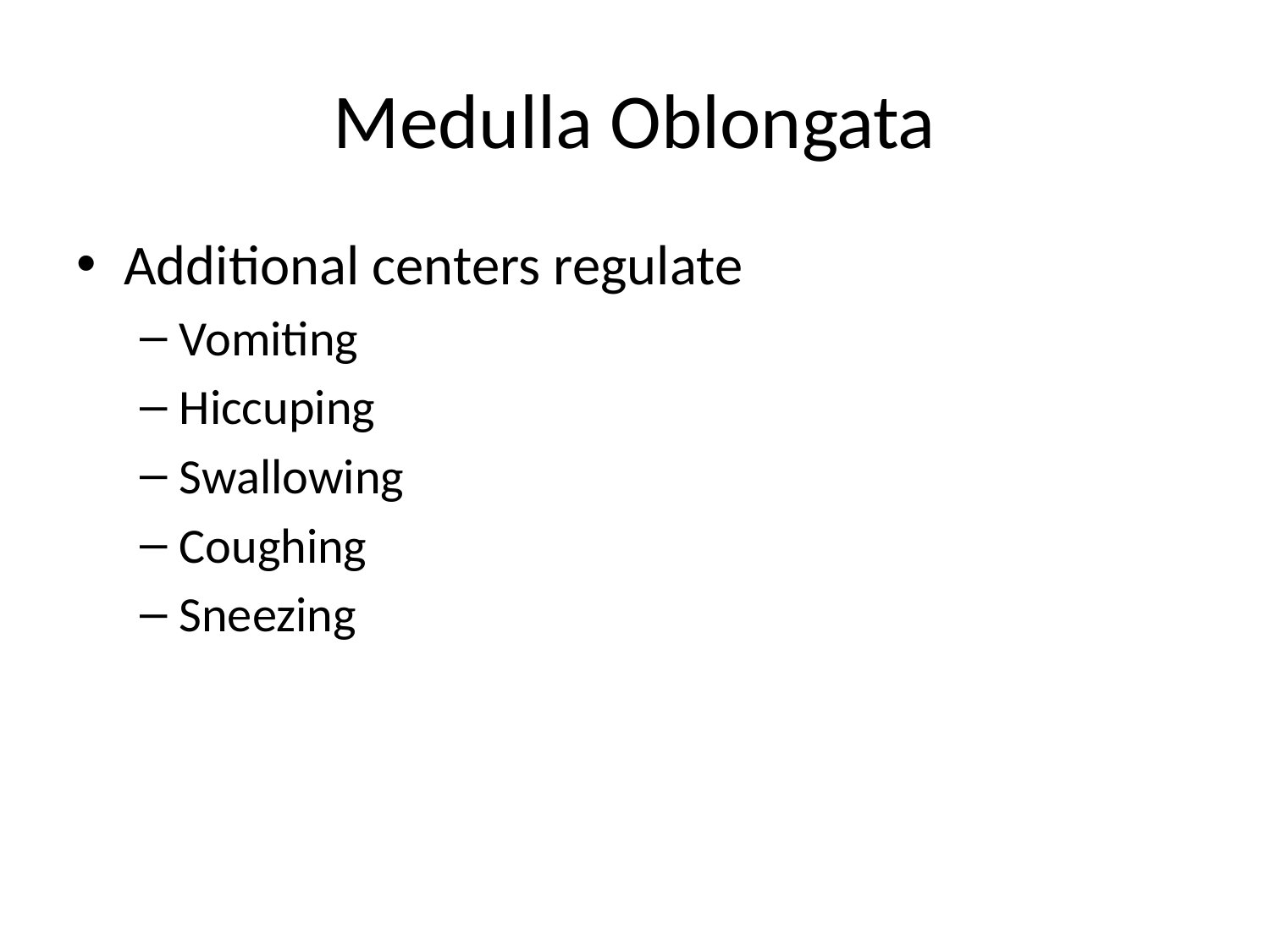

# Medulla Oblongata
Additional centers regulate
Vomiting
Hiccuping
Swallowing
Coughing
Sneezing